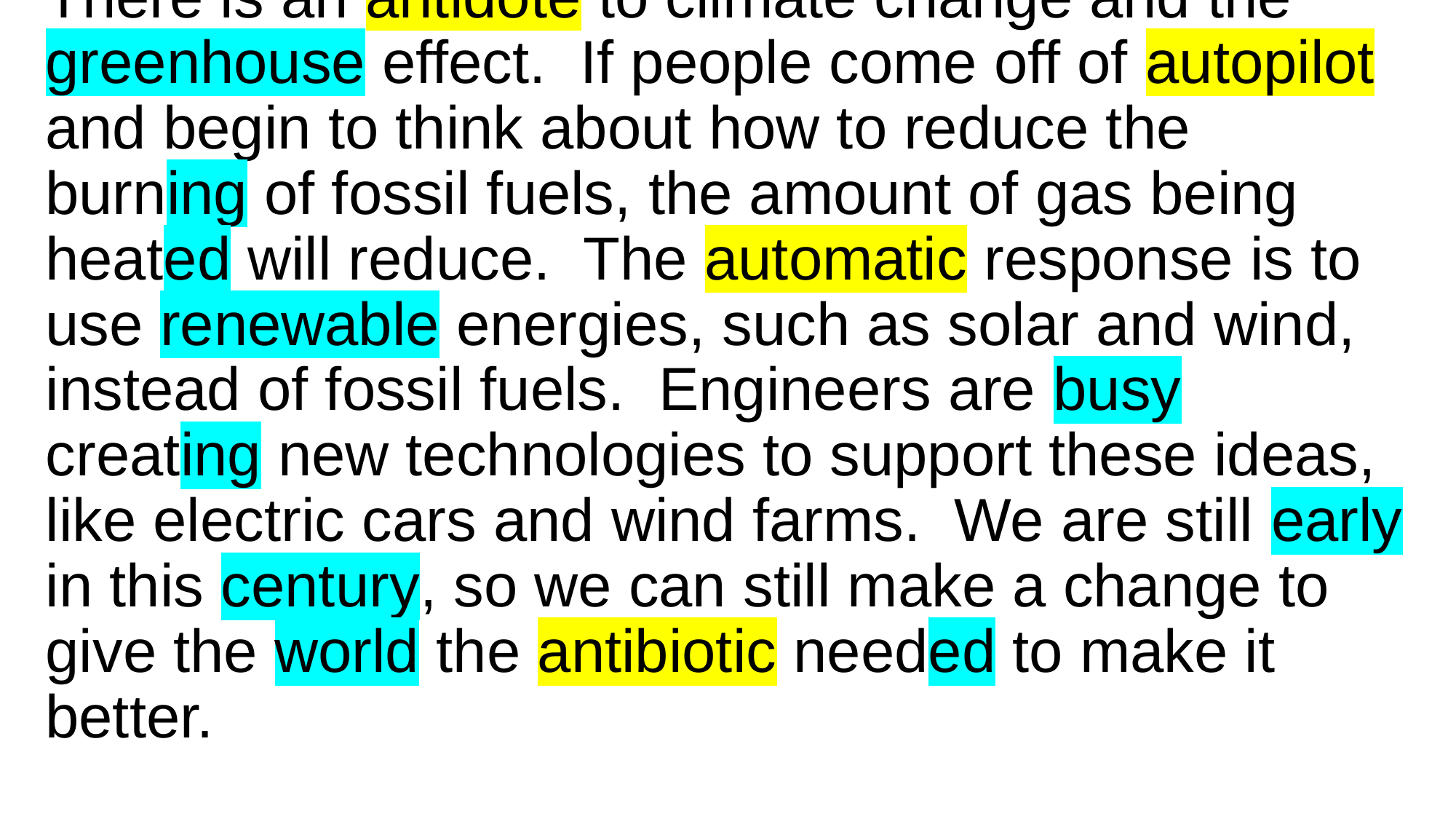

# There is an antidote to climate change and the greenhouse effect.  If people come off of autopilot and begin to think about how to reduce the burning of fossil fuels, the amount of gas being heated will reduce.  The automatic response is to use renewable energies, such as solar and wind, instead of fossil fuels.  Engineers are busy creating new technologies to support these ideas, like electric cars and wind farms.  We are still early in this century, so we can still make a change to give the world the antibiotic needed to make it better.